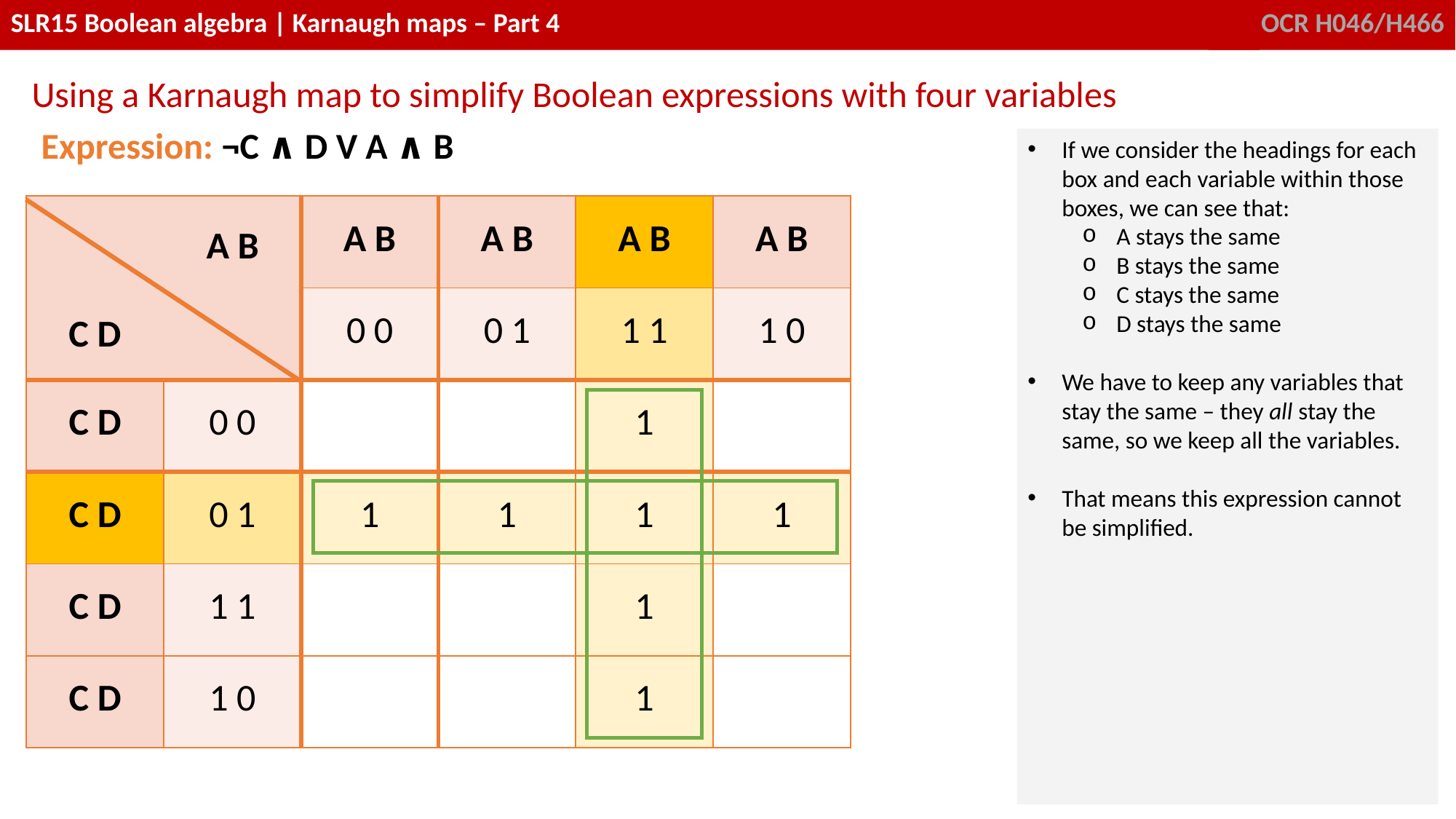

Using a Karnaugh map to simplify Boolean expressions with four variables
| Expression: ¬C ∧ D V A ∧ B |  |  |  |  |  |
| --- | --- | --- | --- | --- | --- |
|  |  | A B | A B | A B | A B |
|  |  | 0 0 | 0 1 | 1 1 | 1 0 |
| C D | 0 0 |  |  | 1 |  |
| C D | 0 1 | 1 | 1 | 1 | 1 |
| C D | 1 1 |  |  | 1 |  |
| C D | 1 0 |  |  | 1 |  |
If we consider the headings for each box and each variable within those boxes, we can see that:
A stays the same
B stays the same
C stays the same
D stays the same

We have to keep any variables that stay the same – they all stay the same, so we keep all the variables.

That means this expression cannot be simplified.

A B
C D